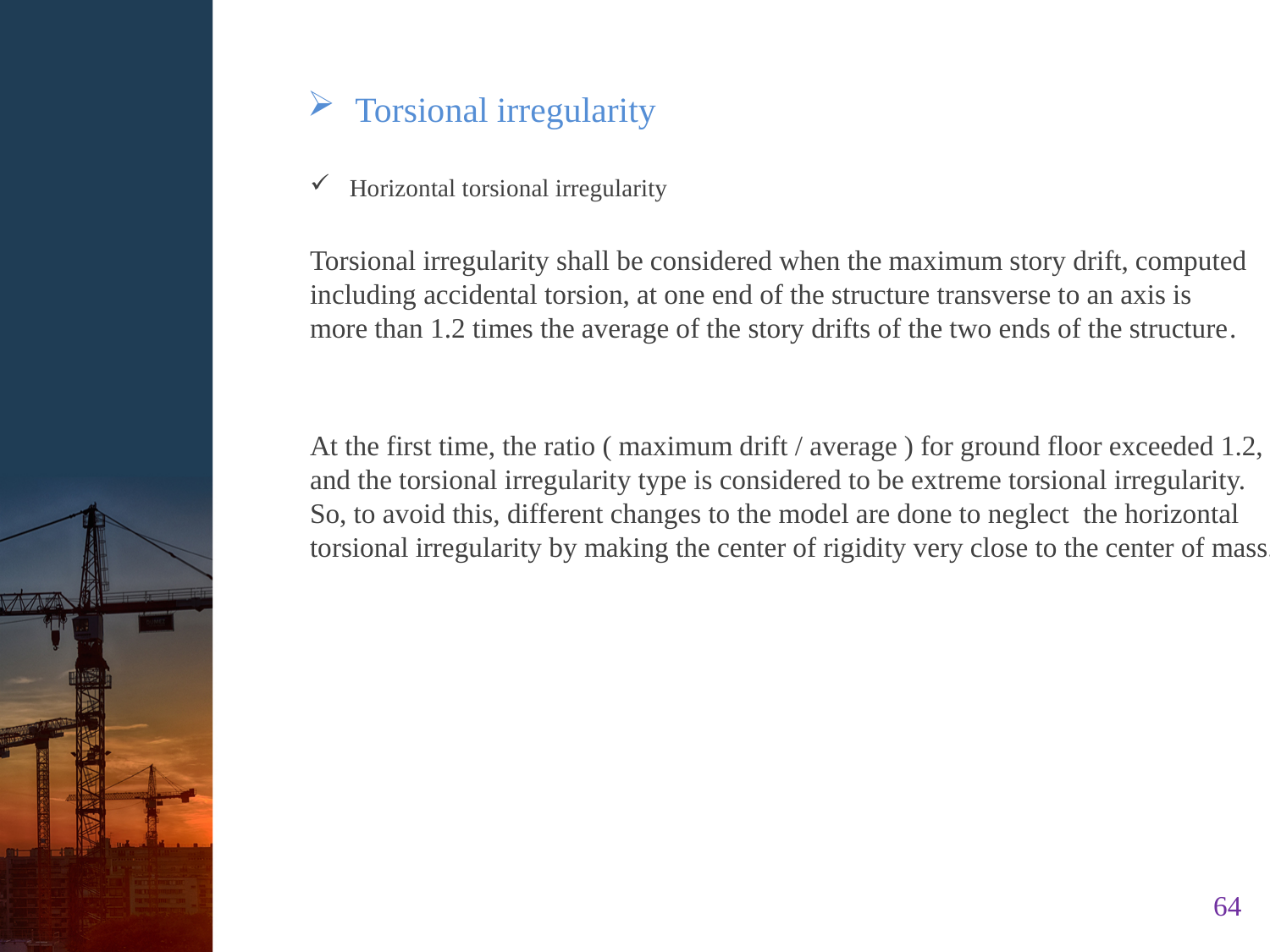

Torsional irregularity
Horizontal torsional irregularity

Torsional irregularity shall be considered when the maximum story drift, computed     including accidental torsion, at one end of the structure transverse to an axis is          more than 1.2 times the average of the story drifts of the two ends of the structure.

At the first time, the ratio ( maximum drift / average ) for ground floor exceeded 1.2, and the torsional irregularity type is considered to be extreme torsional irregularity.   So, to avoid this, different changes to the model are done to neglect  the horizontal     torsional irregularity by making the center of rigidity very close to the center of mass.

64